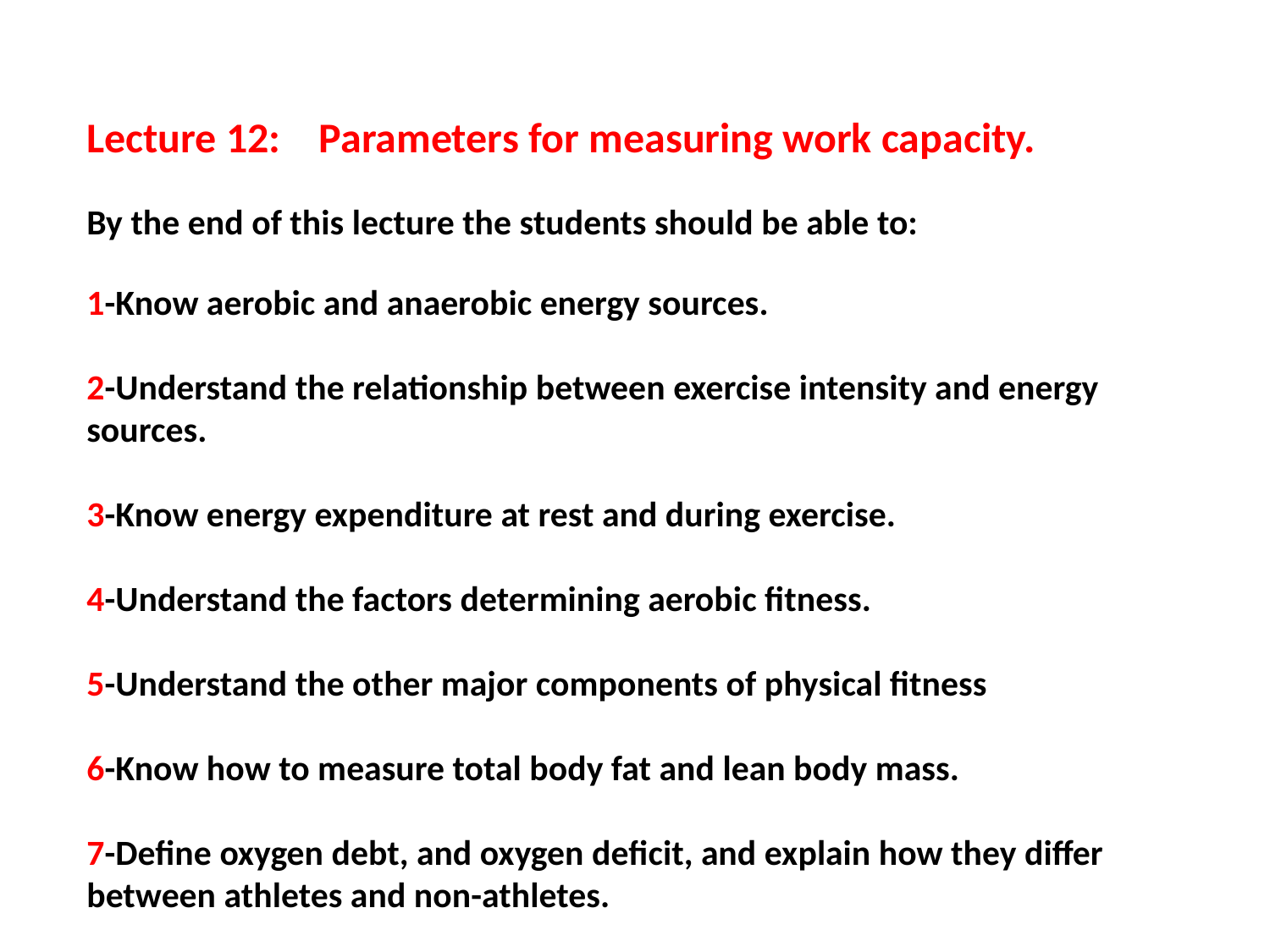

Lecture 12:    Parameters for measuring work capacity.

By the end of this lecture the students should be able to:

1-Know aerobic and anaerobic energy sources.

2-Understand the relationship between exercise intensity and energy sources.

3-Know energy expenditure at rest and during exercise.

4-Understand the factors determining aerobic fitness.

5-Understand the other major components of physical fitness

6-Know how to measure total body fat and lean body mass.

7-Define oxygen debt, and oxygen deficit, and explain how they differ between athletes and non-athletes.